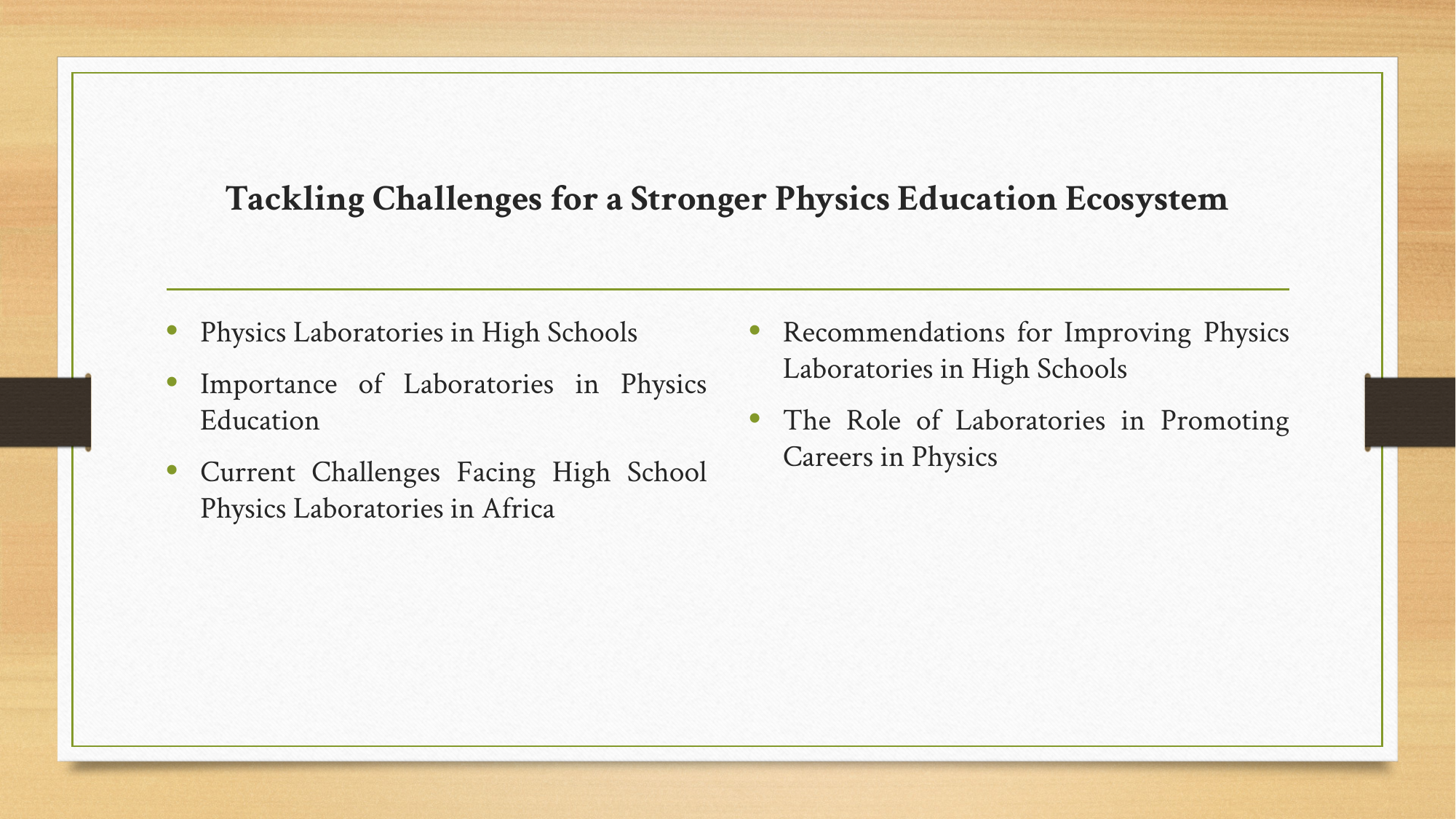

# Tackling Challenges for a Stronger Physics Education Ecosystem
Physics Laboratories in High Schools
Importance of Laboratories in Physics Education
Current Challenges Facing High School Physics Laboratories in Africa
Recommendations for Improving Physics Laboratories in High Schools
The Role of Laboratories in Promoting Careers in Physics